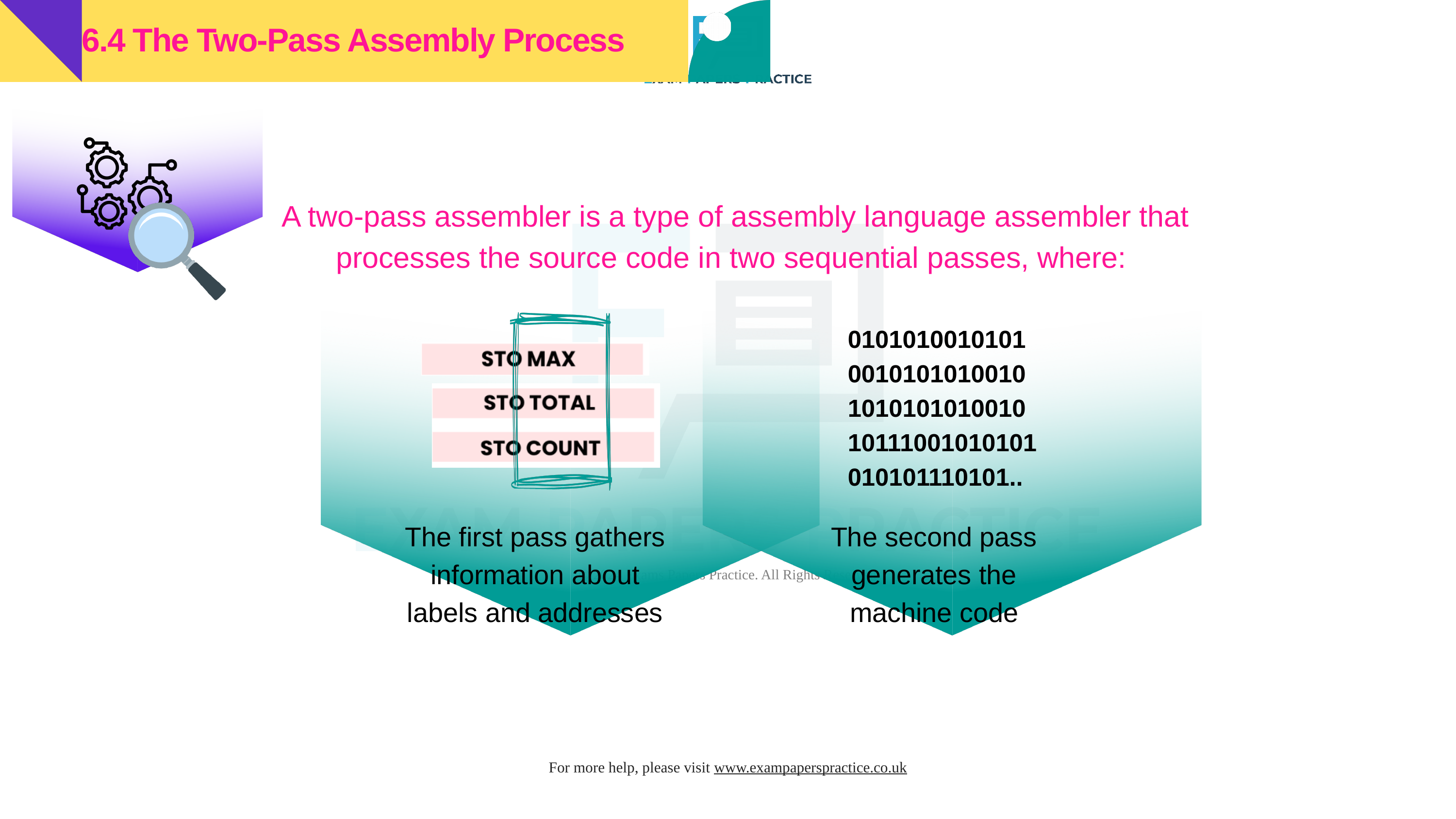

6.4 The Two-Pass Assembly Process

A two-pass assembler is a type of assembly language assembler that processes the source code in two sequential passes, where:

01010100101010010101010010101010101001010111001010101010101110101..

The first pass gathers information about labels and addresses
The second pass generates the machine code